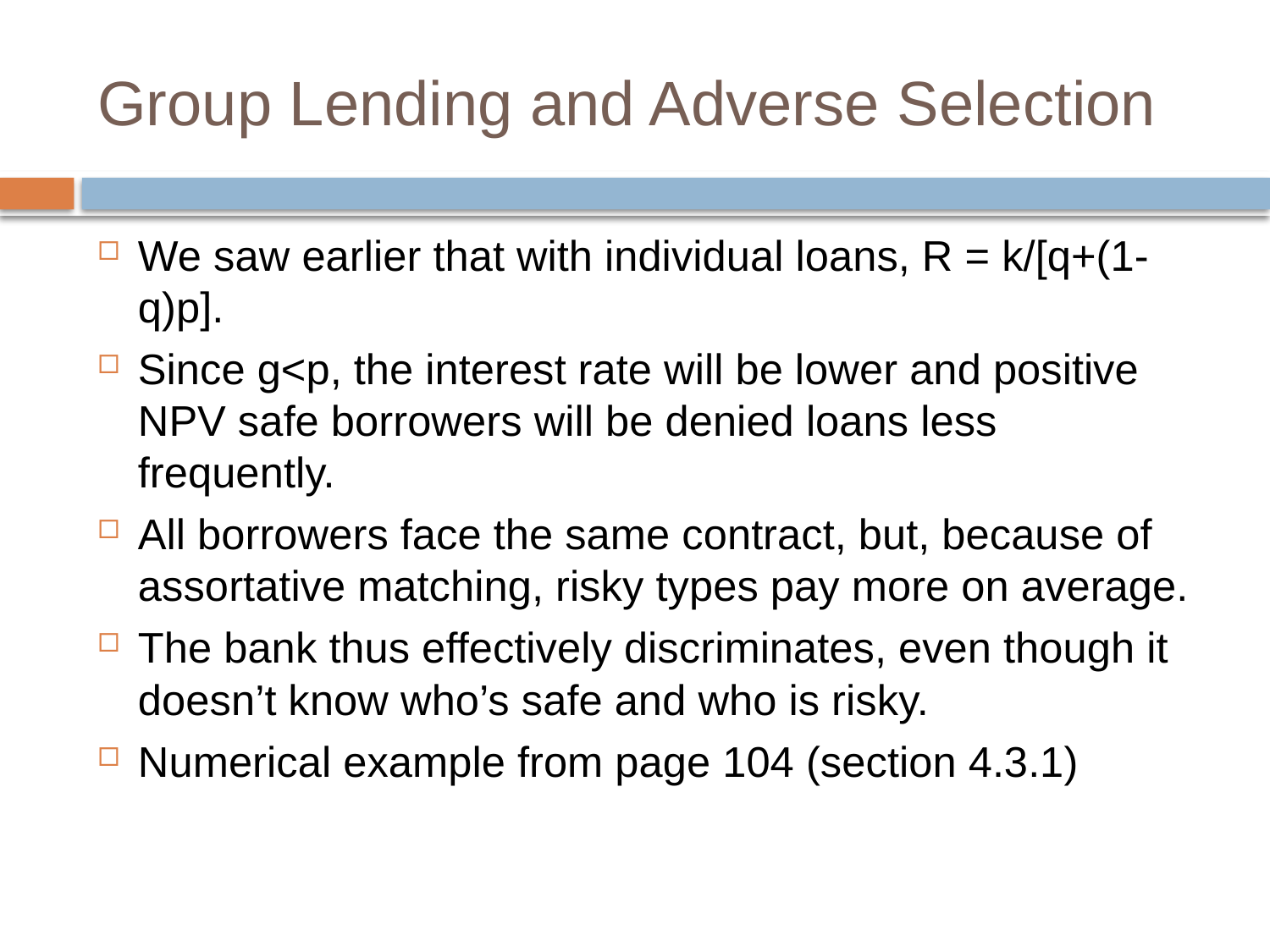

# Group Lending and Adverse Selection
We saw earlier that with individual loans, R = k/[q+(1-q)p].
Since g<p, the interest rate will be lower and positive NPV safe borrowers will be denied loans less frequently.
All borrowers face the same contract, but, because of assortative matching, risky types pay more on average.
The bank thus effectively discriminates, even though it doesn’t know who’s safe and who is risky.
Numerical example from page 104 (section 4.3.1)